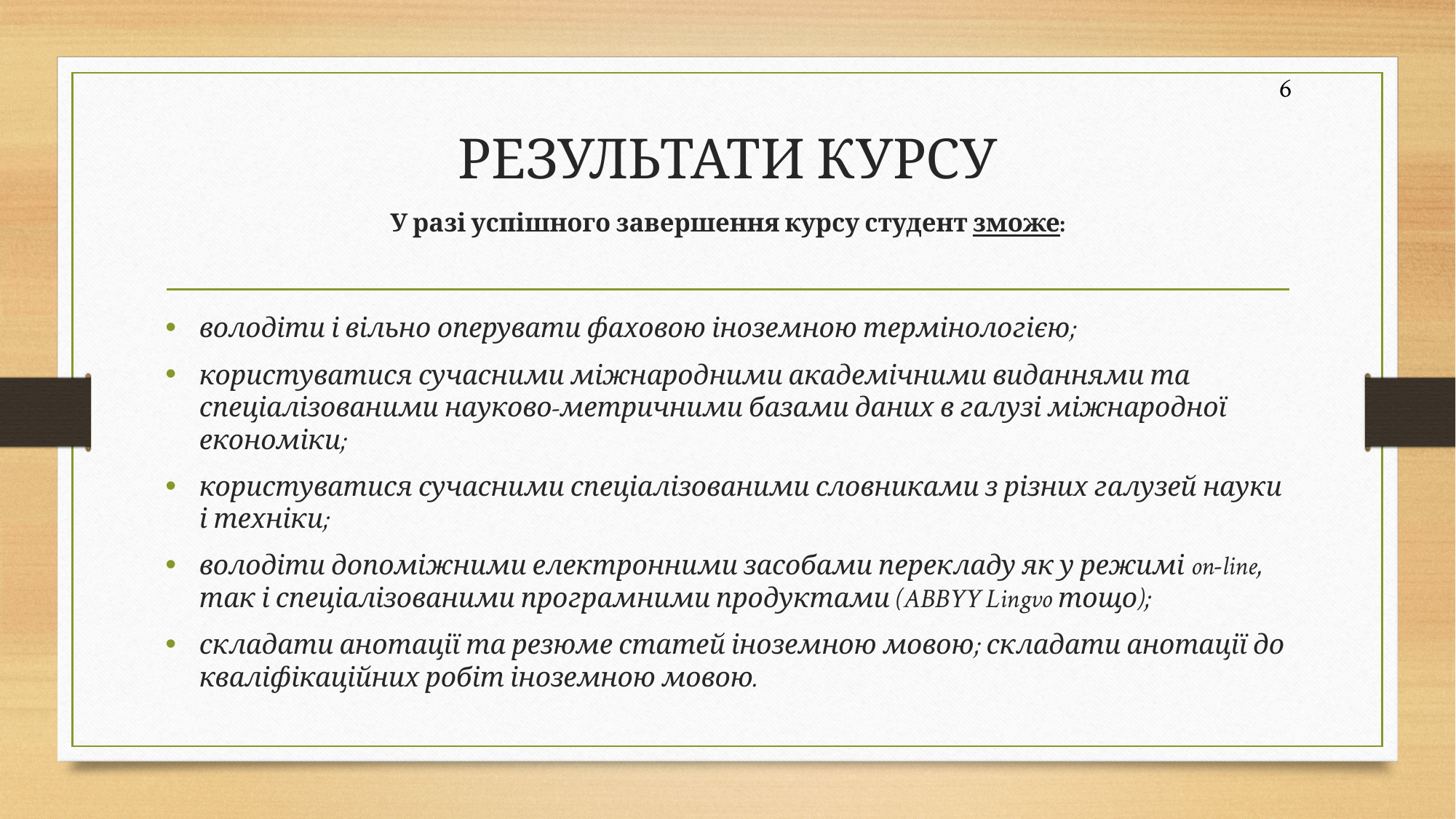

6
# РЕЗУЛЬТАТИ КУРСУ У разі успішного завершення курсу студент зможе:
володіти і вільно оперувати фаховою іноземною термінологією;
користуватися сучасними міжнародними академічними виданнями та спеціалізованими науково-метричними базами даних в галузі міжнародної економіки;
користуватися сучасними спеціалізованими словниками з різних галузей науки і техніки;
володіти допоміжними електронними засобами перекладу як у режимі on-line, так і спеціалізованими програмними продуктами (ABBYY Lingvo тощо);
складати анотації та резюме статей іноземною мовою; складати анотації до кваліфікаційних робіт іноземною мовою.